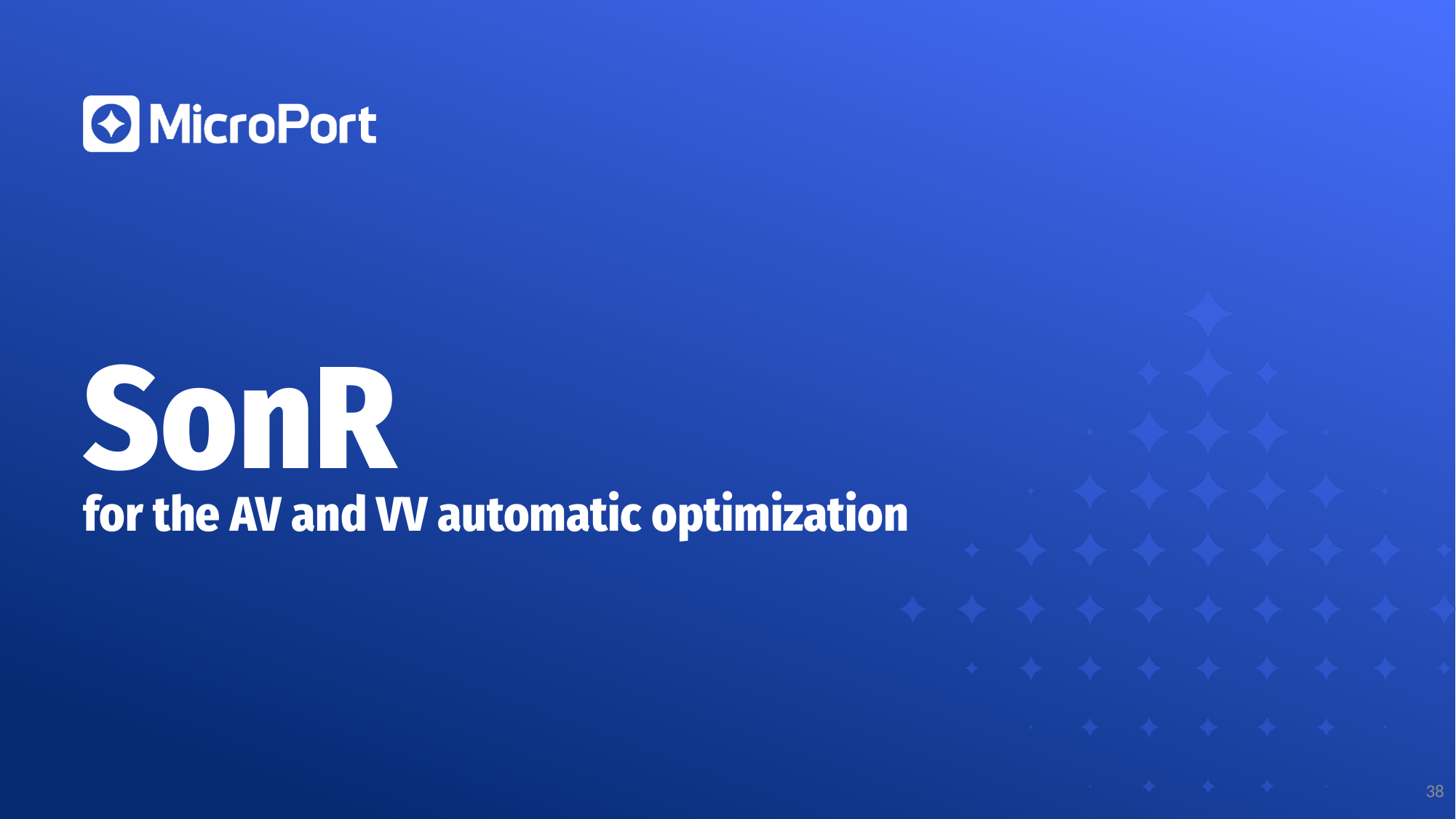

# SonR
for the AV and VV automatic optimization

38